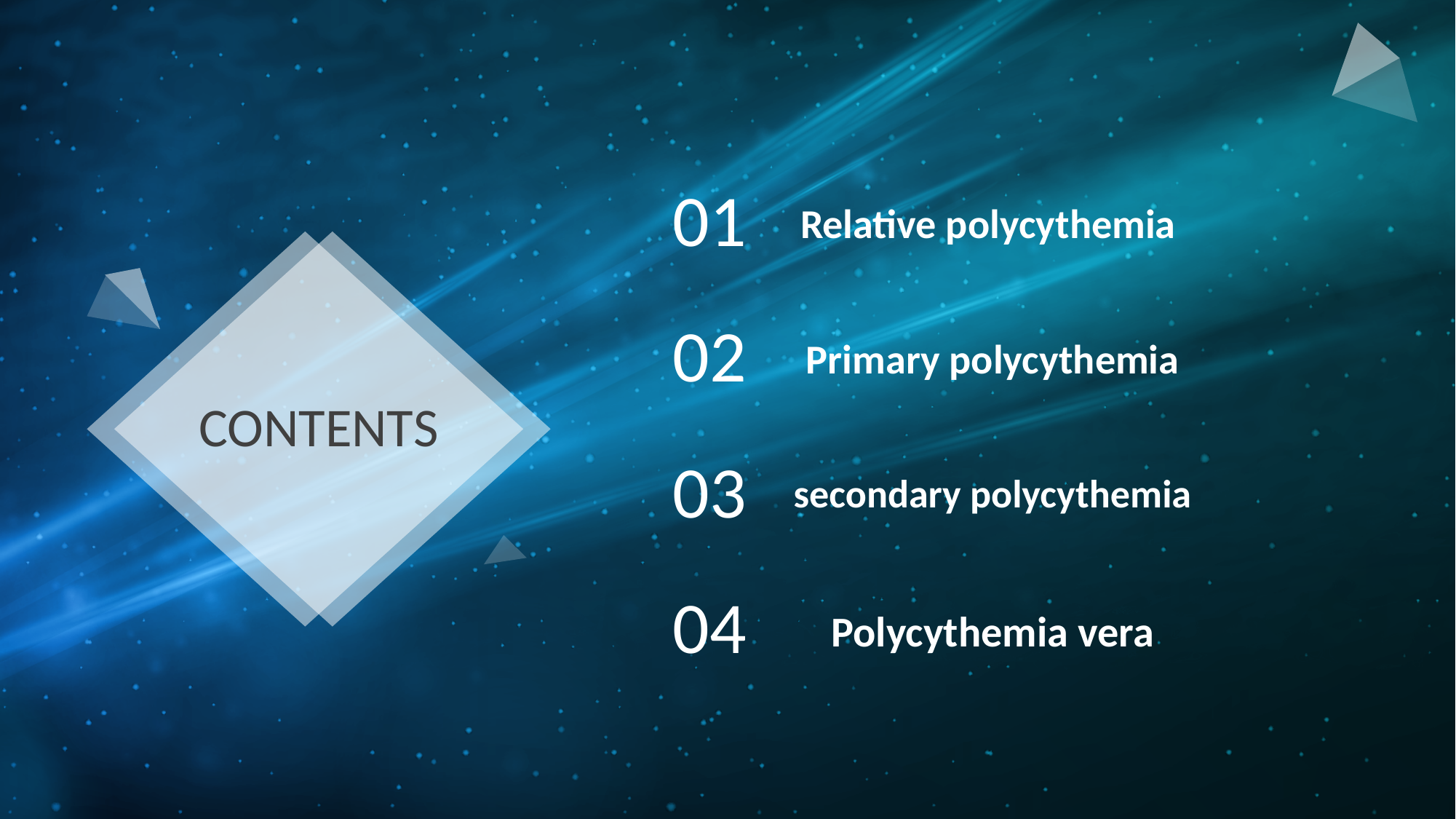

01
Relative polycythemia

02
Primary polycythemia
CONTENTS
03
secondary polycythemia

04
Polycythemia vera